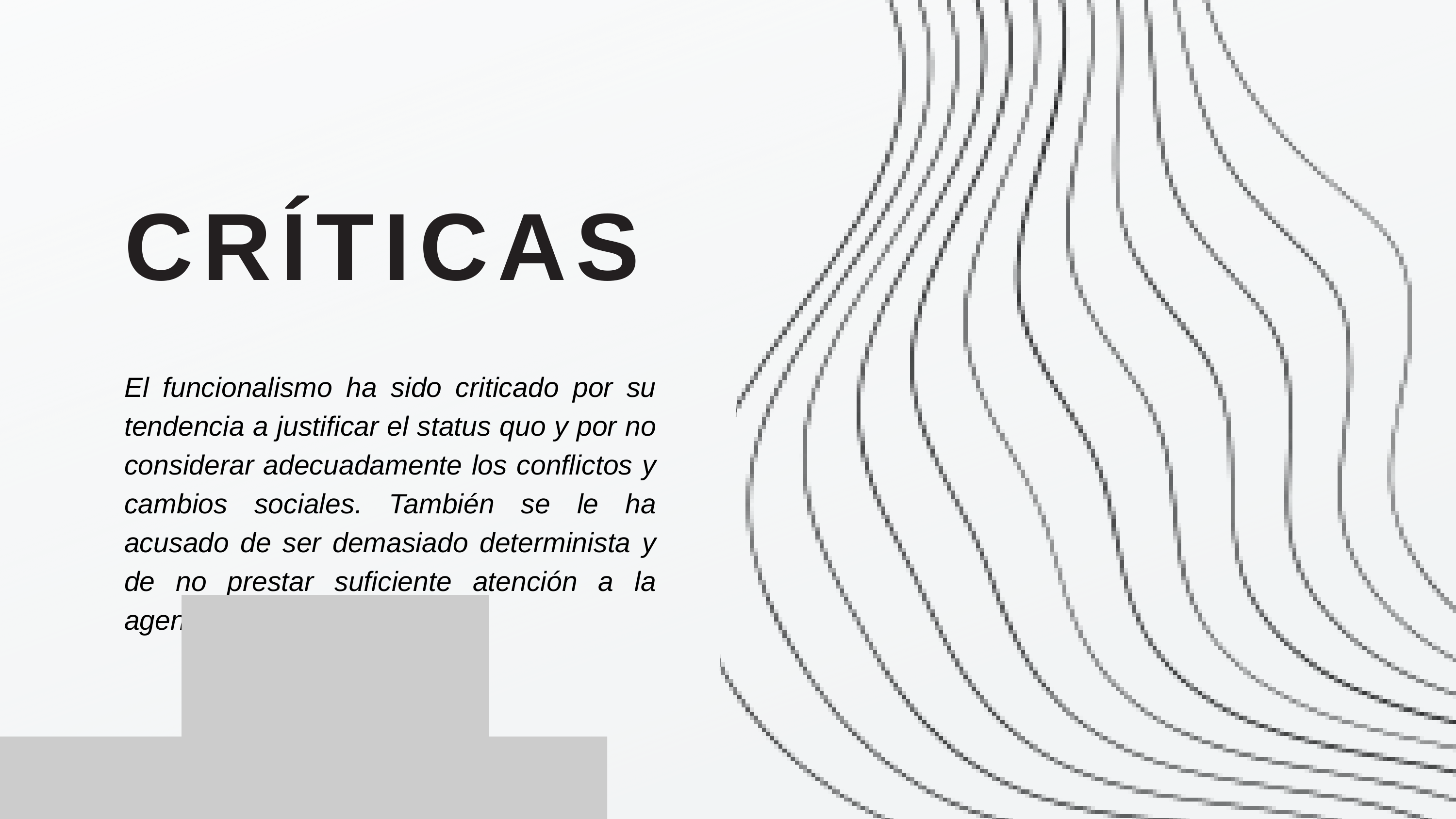

CRÍTICAS
El funcionalismo ha sido criticado por su tendencia a justificar el status quo y por no considerar adecuadamente los conflictos y cambios sociales. También se le ha acusado de ser demasiado determinista y de no prestar suficiente atención a la agencia individual.